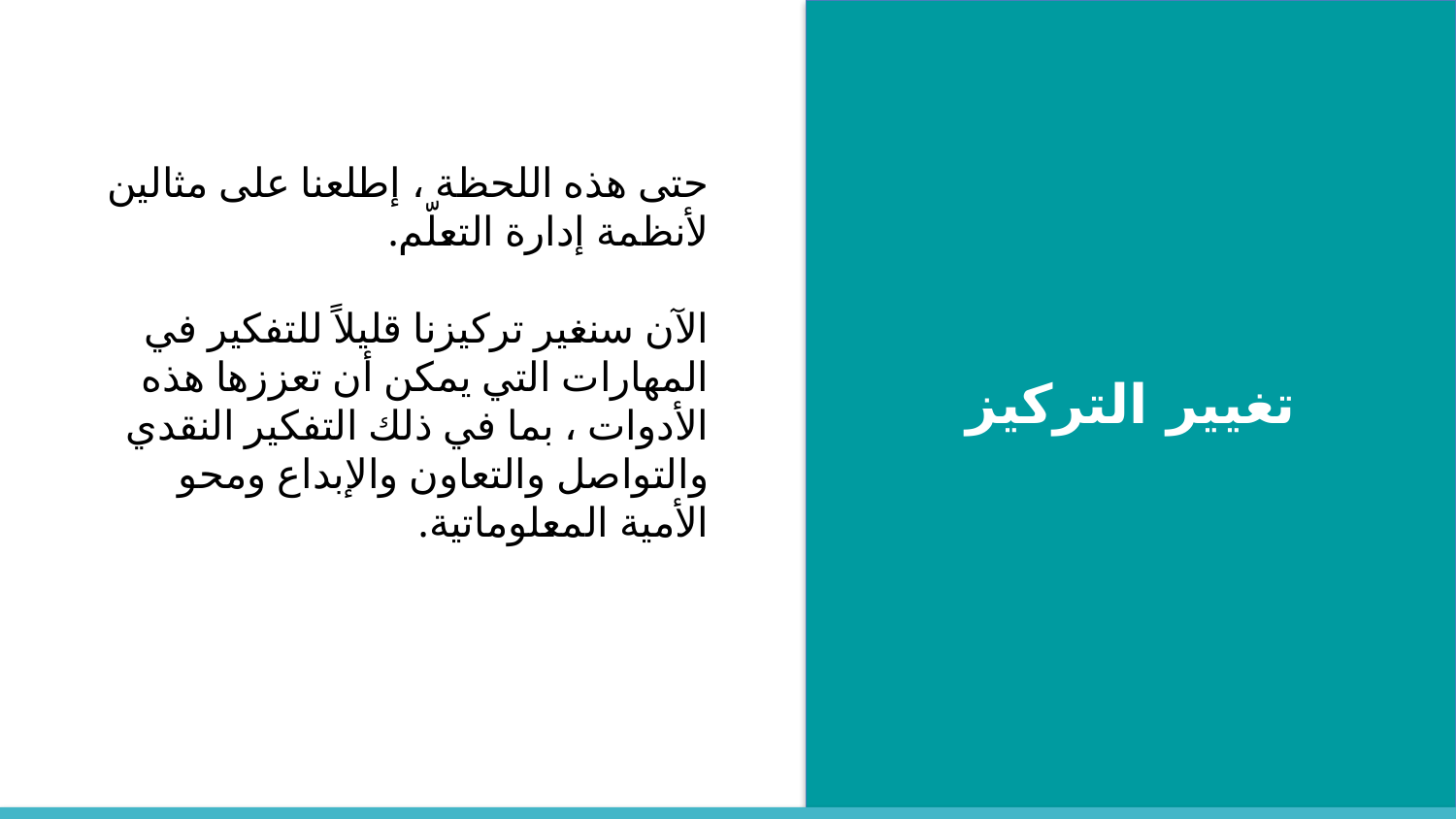

حتى هذه اللحظة ، إطلعنا على مثالين لأنظمة إدارة التعلّم.

الآن سنغير تركيزنا قليلاً للتفكير في المهارات التي يمكن أن تعززها هذه الأدوات ، بما في ذلك التفكير النقدي والتواصل والتعاون والإبداع ومحو الأمية المعلوماتية.
تغيير التركيز